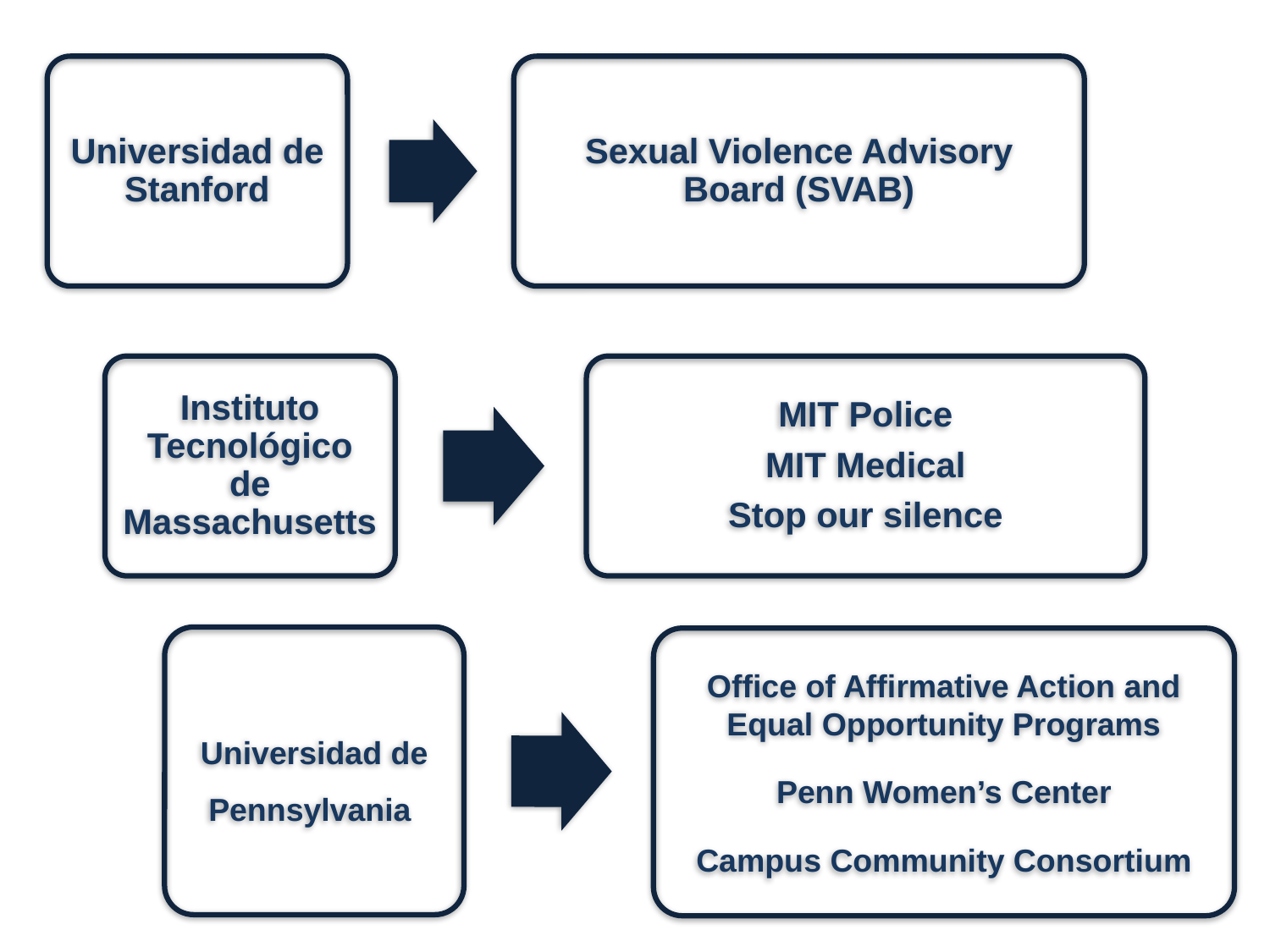

Universidad de Stanford

Sexual Violence Advisory Board (SVAB)
Instituto Tecnológico de Massachusetts

MIT Police
MIT Medical
Stop our silence
Universidad de Pennsylvania

Office of Affirmative Action and Equal Opportunity Programs
Penn Women’s Center
Campus Community Consortium